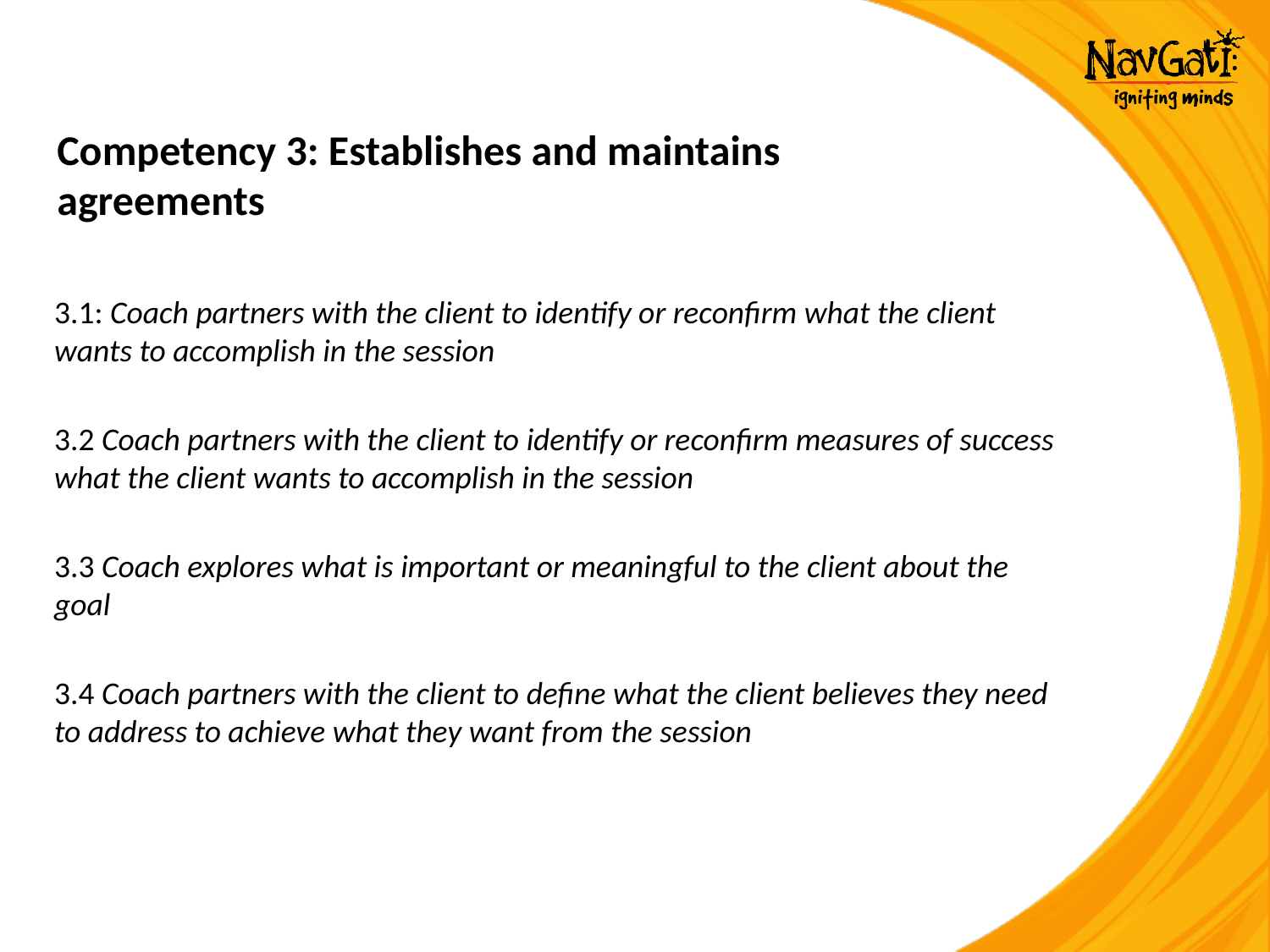

# Competency 3: Establishes and maintains agreements
3.1: Coach partners with the client to identify or reconfirm what the client wants to accomplish in the session

3.2 Coach partners with the client to identify or reconfirm measures of success what the client wants to accomplish in the session

3.3 Coach explores what is important or meaningful to the client about the goal

3.4 Coach partners with the client to define what the client believes they need to address to achieve what they want from the session